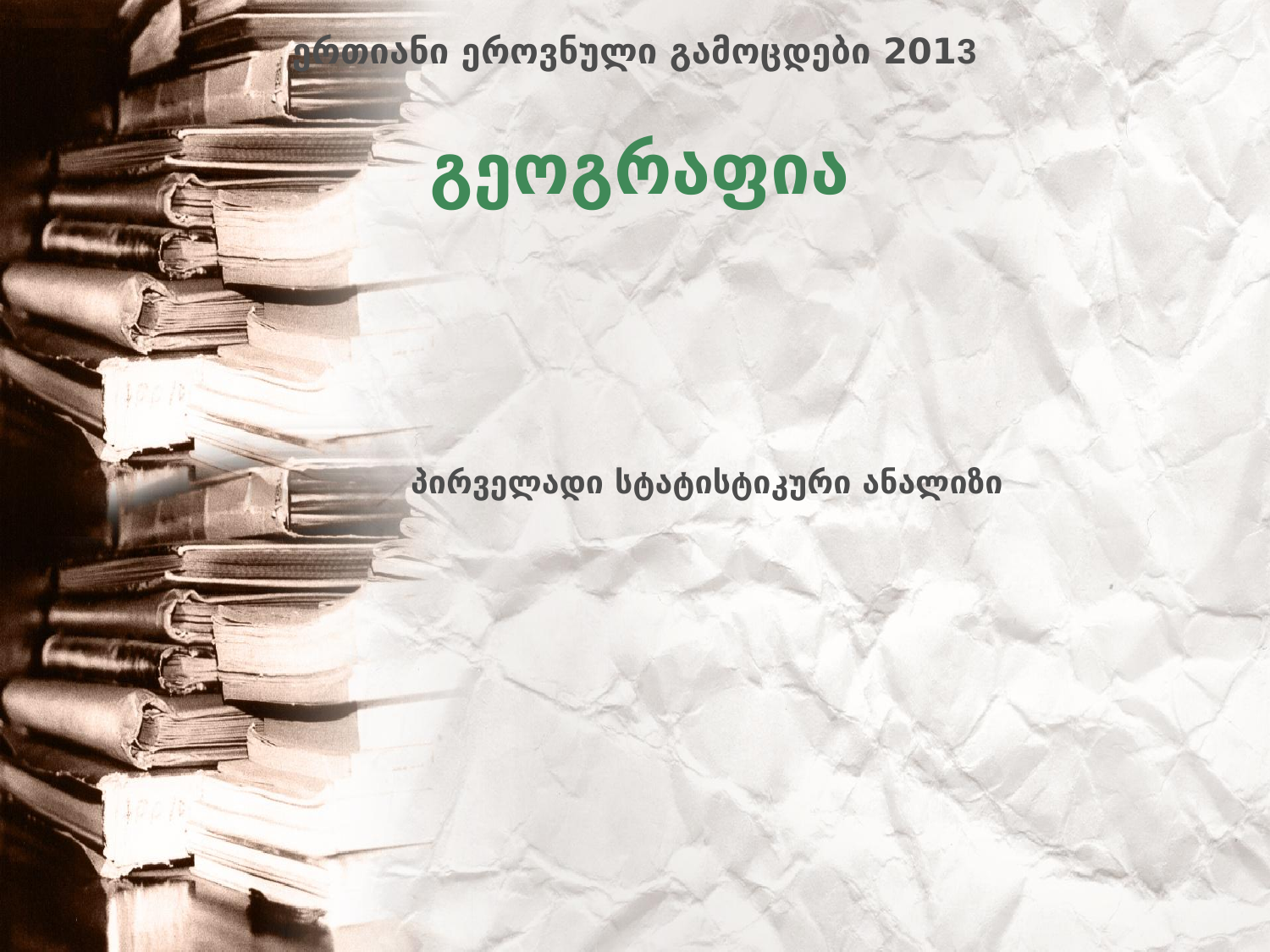

# ერთიანი ეროვნული გამოცდები 2013
გეოგრაფია
პირველადი სტატისტიკური ანალიზი